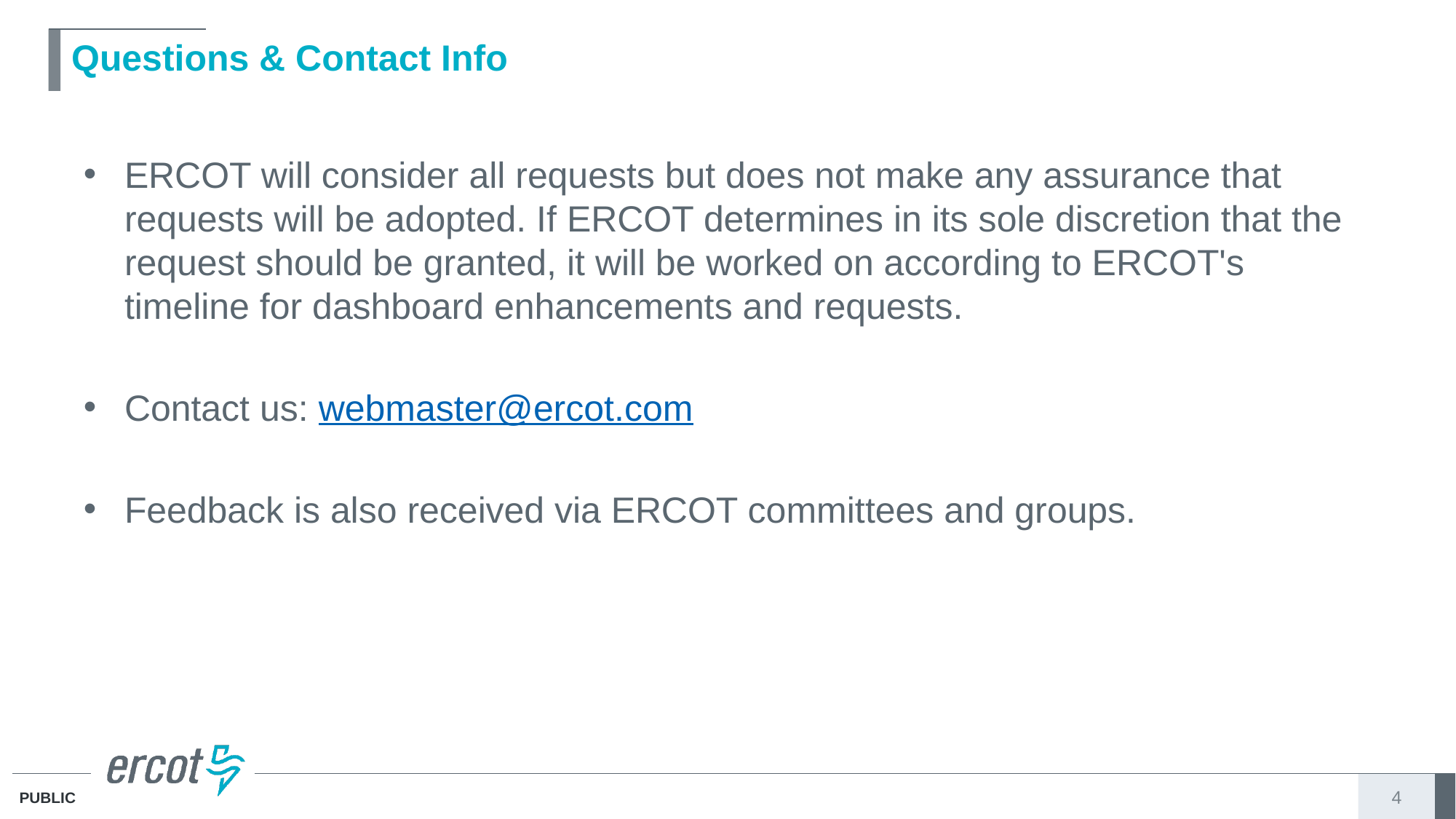

# Questions & Contact Info
ERCOT will consider all requests but does not make any assurance that requests will be adopted. If ERCOT determines in its sole discretion that the request should be granted, it will be worked on according to ERCOT's timeline for dashboard enhancements and requests.

Contact us: webmaster@ercot.com

Feedback is also received via ERCOT committees and groups.

4